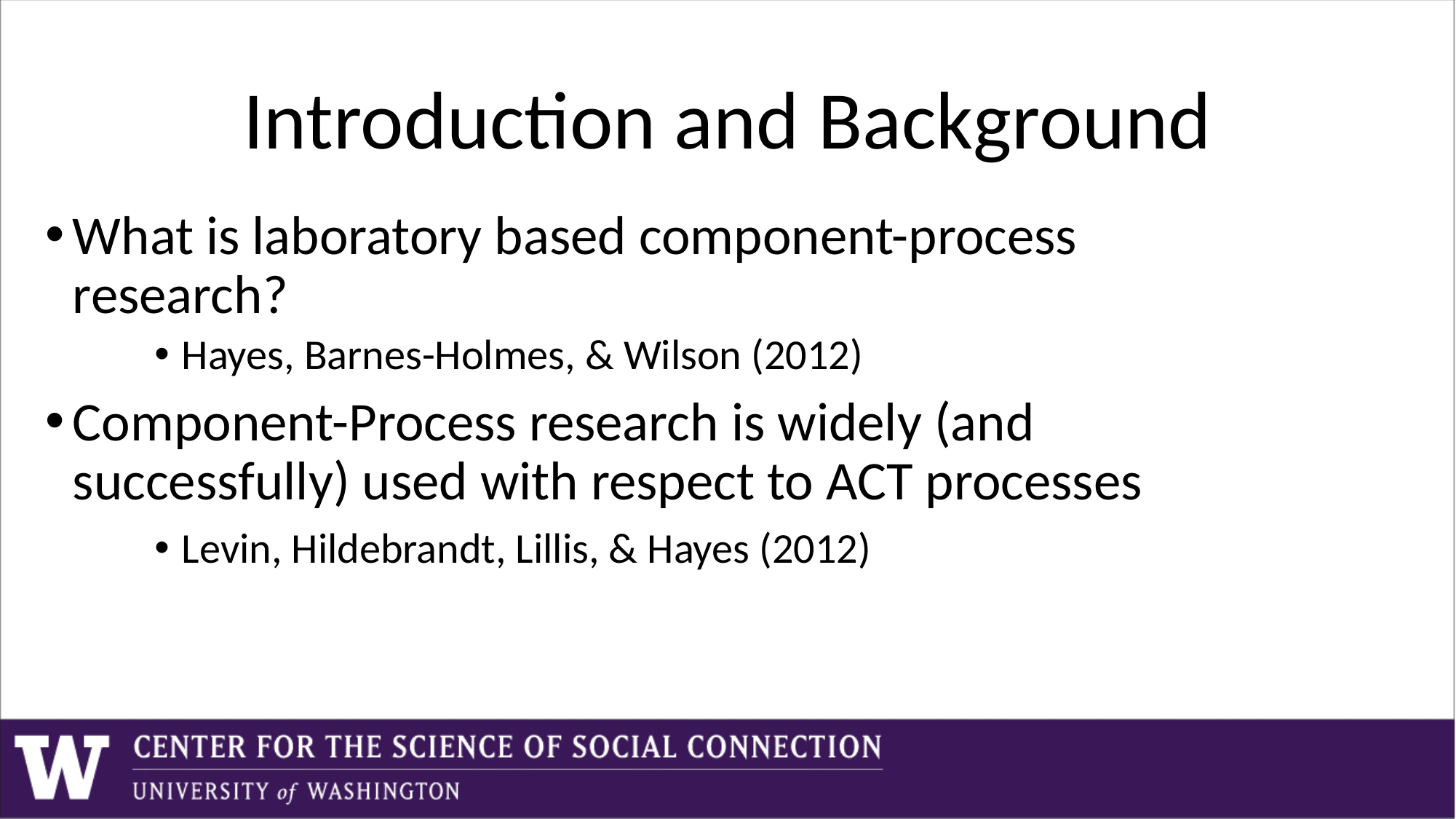

# Introduction and Background
What is laboratory based component-process research?
Hayes, Barnes-Holmes, & Wilson (2012)
Component-Process research is widely (and successfully) used with respect to ACT processes
Levin, Hildebrandt, Lillis, & Hayes (2012)